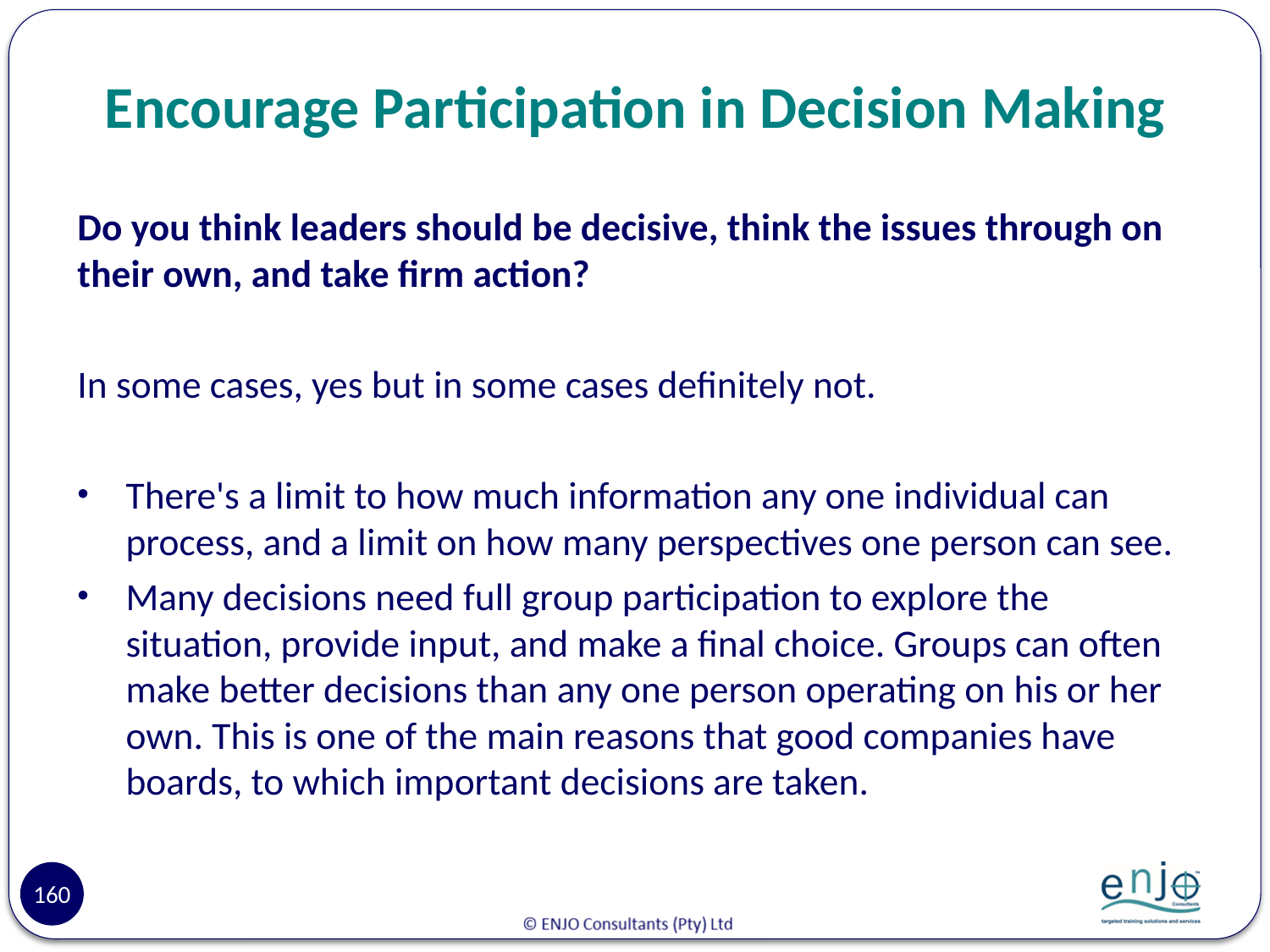

# Encourage Participation in Decision Making
Do you think leaders should be decisive, think the issues through on their own, and take firm action?

In some cases, yes but in some cases definitely not.

There's a limit to how much information any one individual can process, and a limit on how many perspectives one person can see.
Many decisions need full group participation to explore the situation, provide input, and make a final choice. Groups can often make better decisions than any one person operating on his or her own. This is one of the main reasons that good companies have boards, to which important decisions are taken.

160